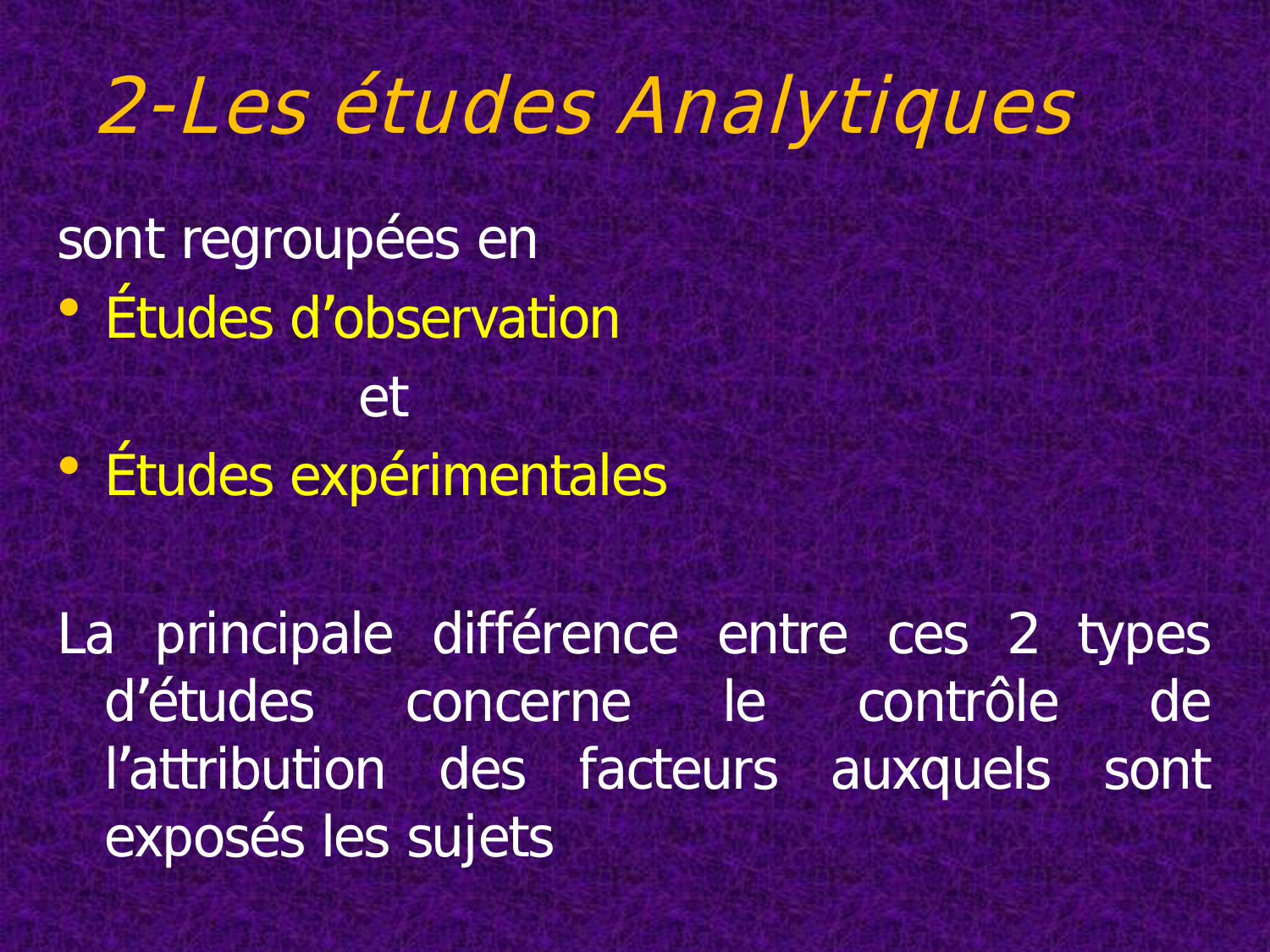

# 2-Les études Analytiques
sont regroupées en
Études d’observation
			et
Études expérimentales

La principale différence entre ces 2 types d’études concerne le contrôle de l’attribution des facteurs auxquels sont exposés les sujets